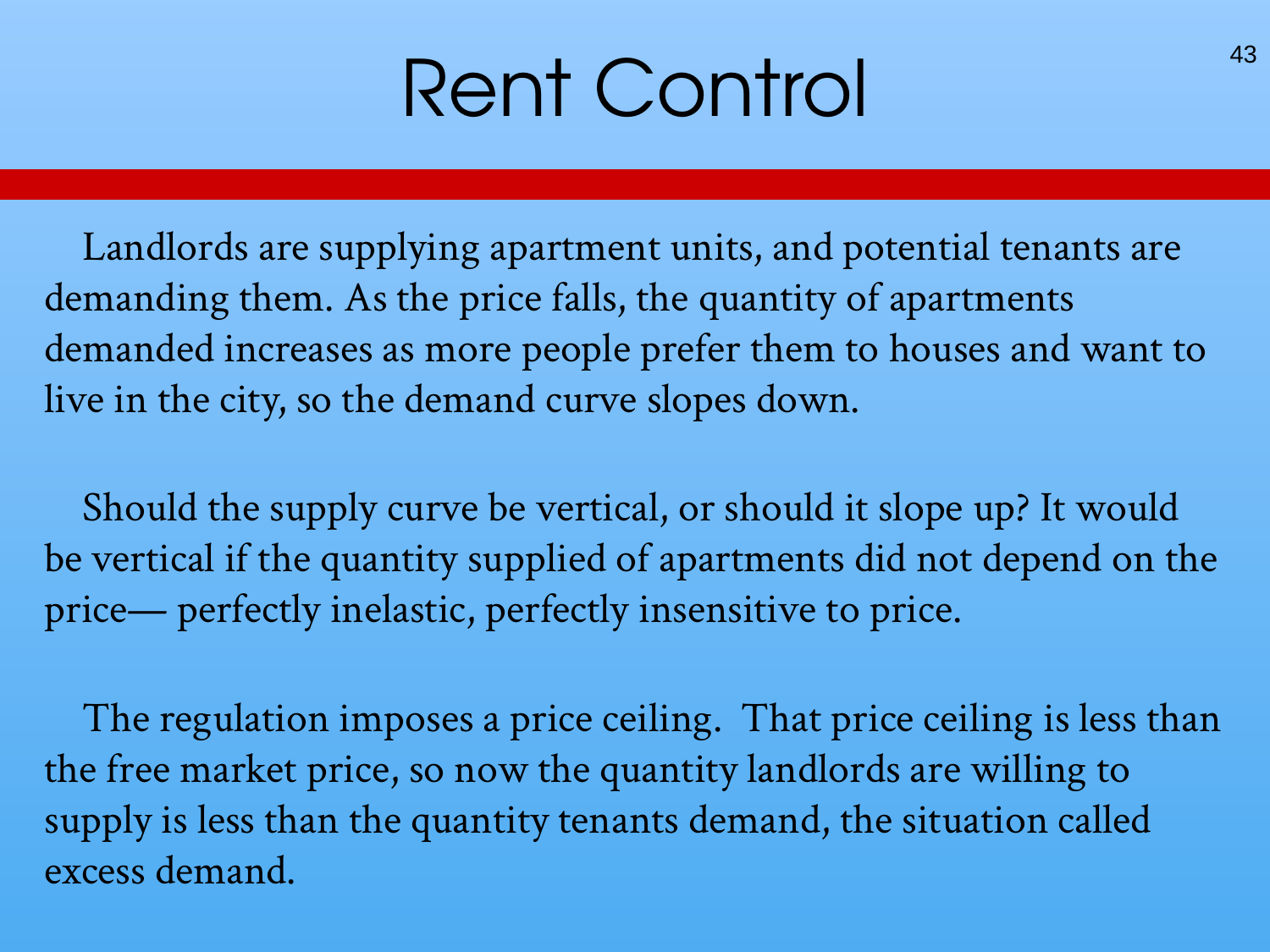

43
# Rent Control
    Landlords are supplying apartment units, and potential tenants are demanding them. As the price falls, the quantity of apartments demanded increases as more people prefer them to houses and want to live in the city, so the demand curve slopes down.

    Should the supply curve be vertical, or should it slope up? It would be vertical if the quantity supplied of apartments did not depend on the price— perfectly inelastic, perfectly insensitive to price.

    The regulation imposes a price ceiling.  That price ceiling is less than the free market price, so now the quantity landlords are willing to supply is less than the quantity tenants demand, the situation called excess demand.